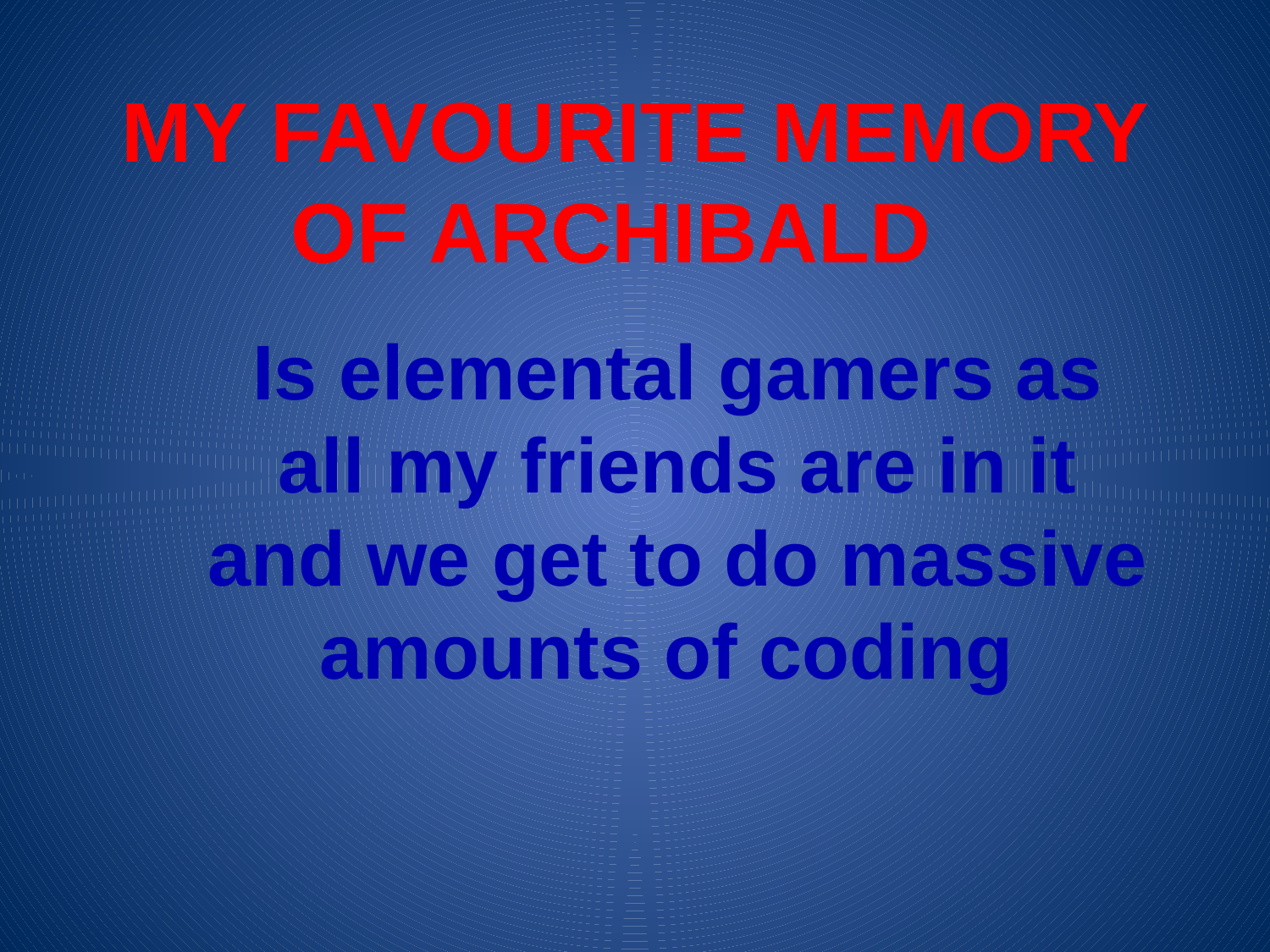

# My favourite memory of archibald
Is elemental gamers as all my friends are in it and we get to do massive amounts of coding